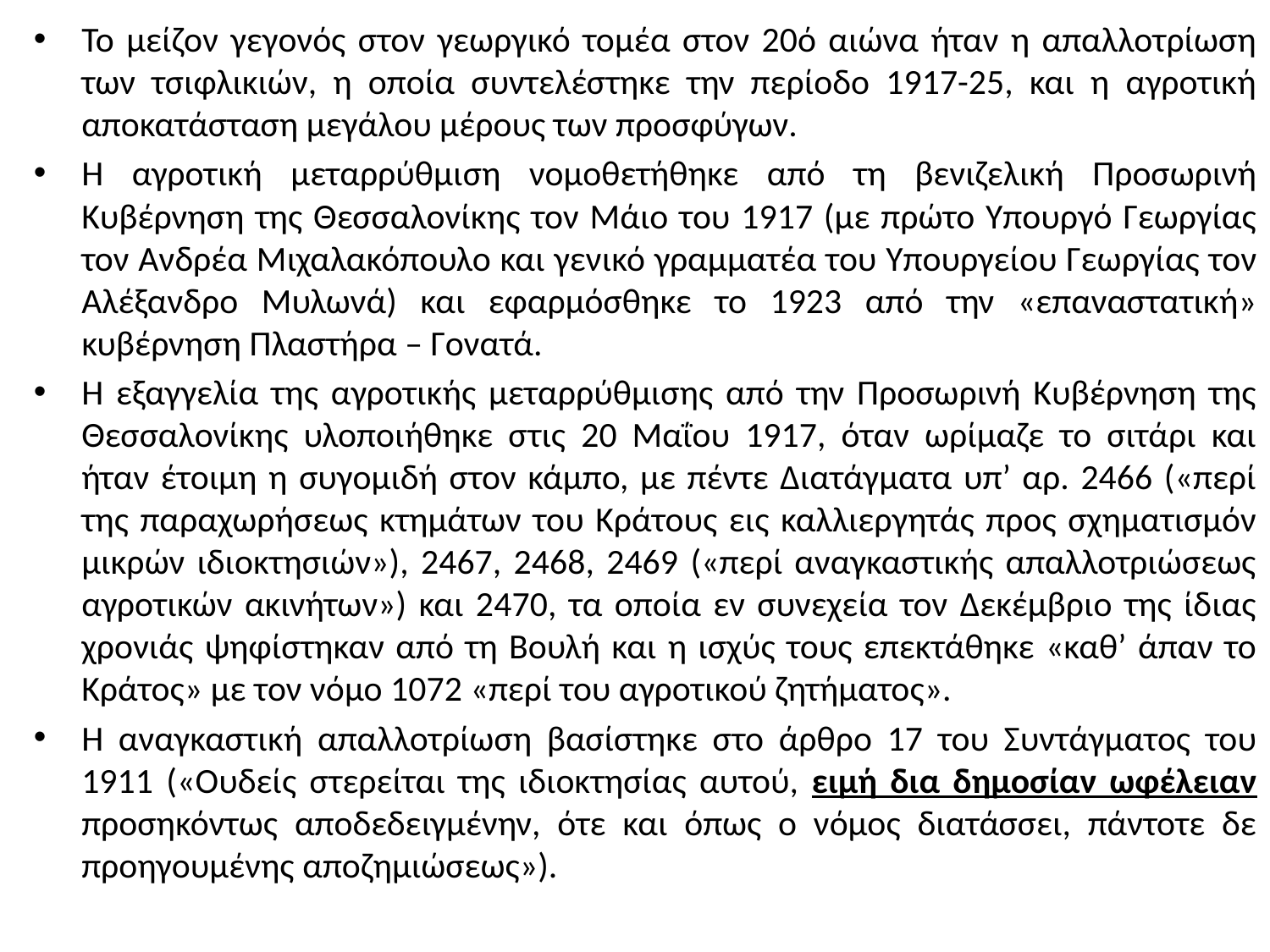

Το μείζον γεγονός στον γεωργικό τομέα στον 20ό αιώνα ήταν η απαλλοτρίωση των τσιφλικιών, η οποία συντελέστηκε την περίοδο 1917-25, και η αγροτική αποκατάσταση μεγάλου μέρους των προσφύγων.
Η αγροτική μεταρρύθμιση νομοθετήθηκε από τη βενιζελική Προσωρινή Κυβέρνηση της Θεσσαλονίκης τον Μάιο του 1917 (με πρώτο Υπουργό Γεωργίας τον Ανδρέα Μιχαλακόπουλο και γενικό γραμματέα του Υπουργείου Γεωργίας τον Αλέξανδρο Μυλωνά) και εφαρμόσθηκε το 1923 από την «επαναστατική» κυβέρνηση Πλαστήρα – Γονατά.
Η εξαγγελία της αγροτικής μεταρρύθμισης από την Προσωρινή Κυβέρνηση της Θεσσαλονίκης υλοποιήθηκε στις 20 Μαΐου 1917, όταν ωρίμαζε το σιτάρι και ήταν έτοιμη η συγομιδή στον κάμπο, με πέντε Διατάγματα υπ’ αρ. 2466 («περί της παραχωρήσεως κτημάτων του Κράτους εις καλλιεργητάς προς σχηματισμόν μικρών ιδιοκτησιών»), 2467, 2468, 2469 («περί αναγκαστικής απαλλοτριώσεως αγροτικών ακινήτων») και 2470, τα οποία εν συνεχεία τον Δεκέμβριο της ίδιας χρονιάς ψηφίστηκαν από τη Βουλή και η ισχύς τους επεκτάθηκε «καθ’ άπαν το Κράτος» με τον νόμο 1072 «περί του αγροτικού ζητήματος».
Η αναγκαστική απαλλοτρίωση βασίστηκε στο άρθρο 17 του Συντάγματος του 1911 («Ουδείς στερείται της ιδιοκτησίας αυτού, ειμή δια δημοσίαν ωφέλειαν προσηκόντως αποδεδειγμένην, ότε και όπως ο νόμος διατάσσει, πάντοτε δε προηγουμένης αποζημιώσεως»).